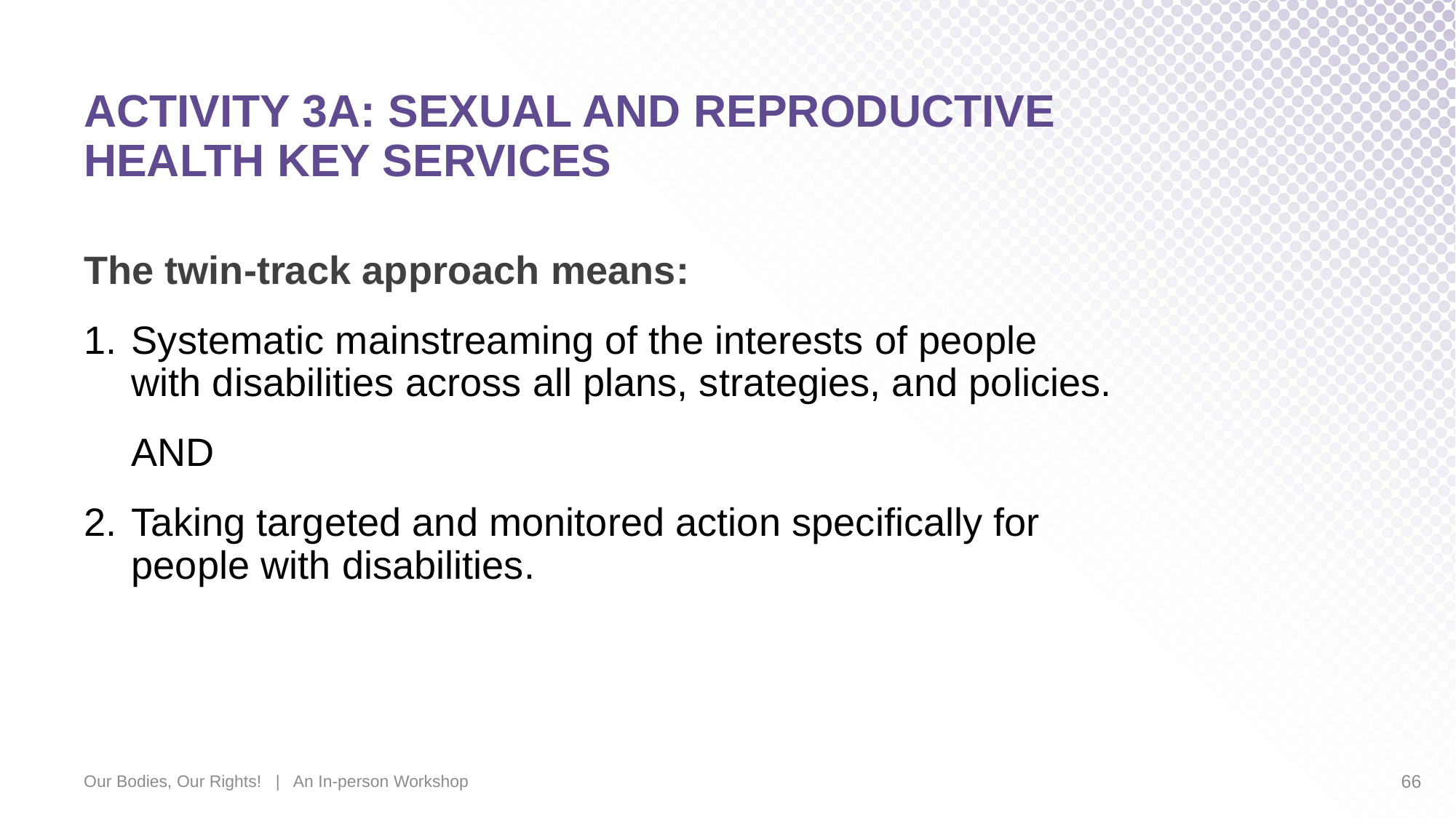

# ACTIVITY 3A: SEXUAL AND REPRODUCTIVE HEALTH KEY SERVICES
The twin-track approach means:
1.	Systematic mainstreaming of the interests of people with disabilities across all plans, strategies, and policies.
AND
2.	Taking targeted and monitored action specifically for people with disabilities.
Our Bodies, Our Rights!   |   An In-person Workshop
66